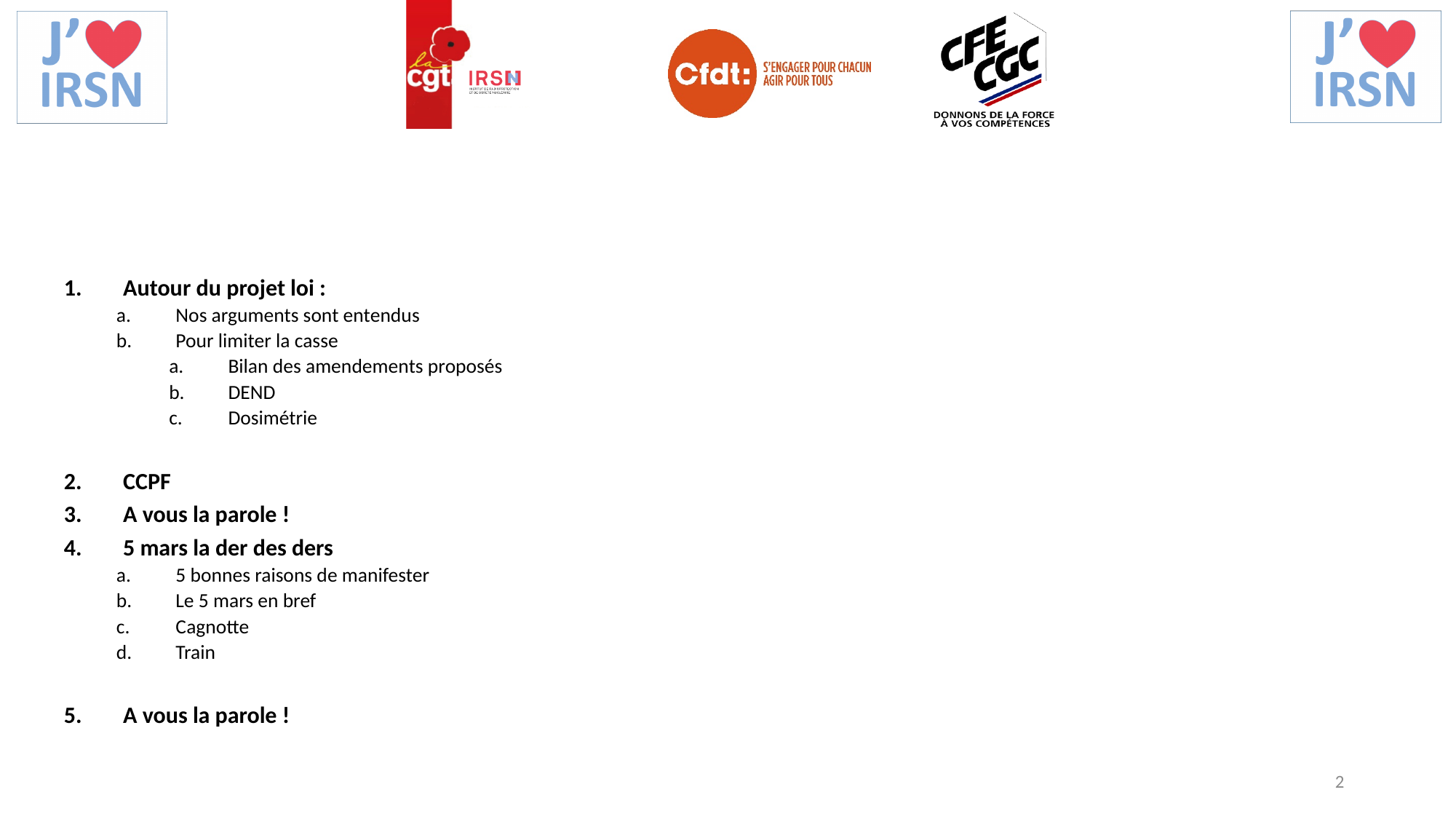

Autour du projet loi :
Nos arguments sont entendus
Pour limiter la casse
Bilan des amendements proposés
DEND
Dosimétrie

CCPF
A vous la parole !
5 mars la der des ders
5 bonnes raisons de manifester
Le 5 mars en bref
Cagnotte
Train

A vous la parole !

2